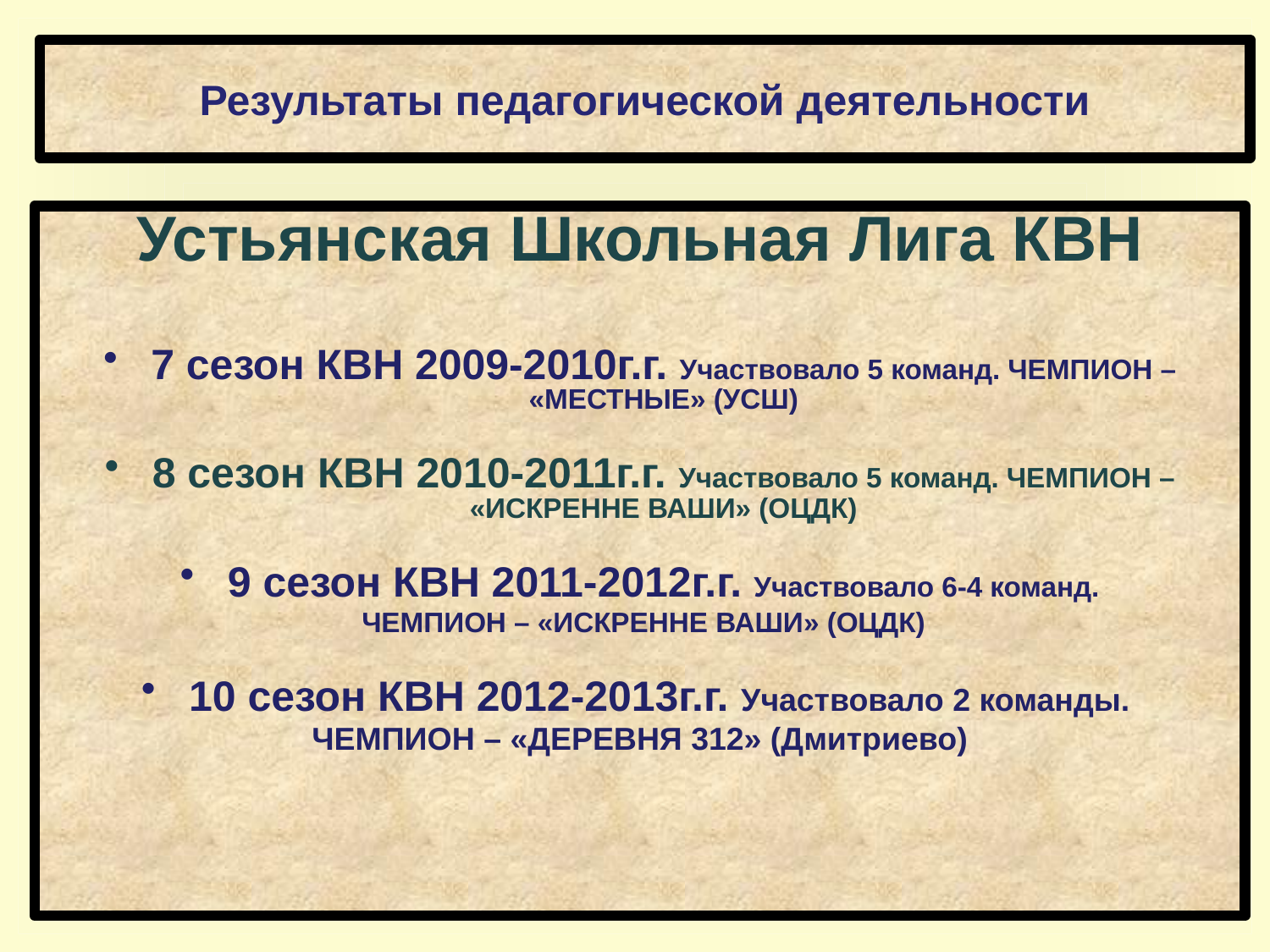

# Результаты педагогической деятельности
Устьянская Школьная Лига КВН

7 сезон КВН 2009-2010г.г. Участвовало 5 команд. ЧЕМПИОН – «МЕСТНЫЕ» (УСШ)

8 сезон КВН 2010-2011г.г. Участвовало 5 команд. ЧЕМПИОН – «ИСКРЕННЕ ВАШИ» (ОЦДК)

9 сезон КВН 2011-2012г.г. Участвовало 6-4 команд.
 ЧЕМПИОН – «ИСКРЕННЕ ВАШИ» (ОЦДК)

10 сезон КВН 2012-2013г.г. Участвовало 2 команды.
ЧЕМПИОН – «ДЕРЕВНЯ 312» (Дмитриево)